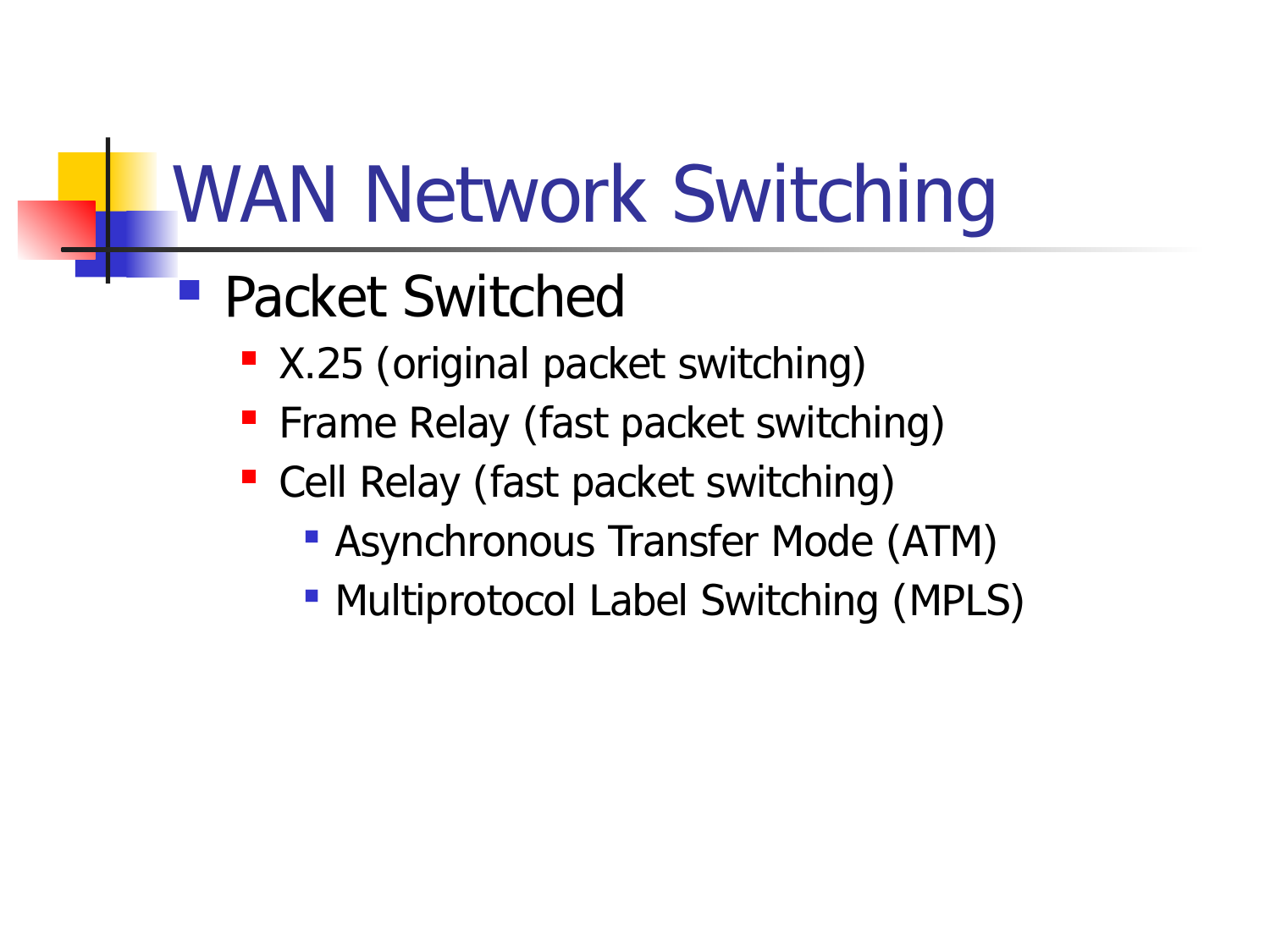

# WAN Network Switching
Packet Switched
X.25 (original packet switching)
Frame Relay (fast packet switching)
Cell Relay (fast packet switching)
Asynchronous Transfer Mode (ATM)
Multiprotocol Label Switching (MPLS)